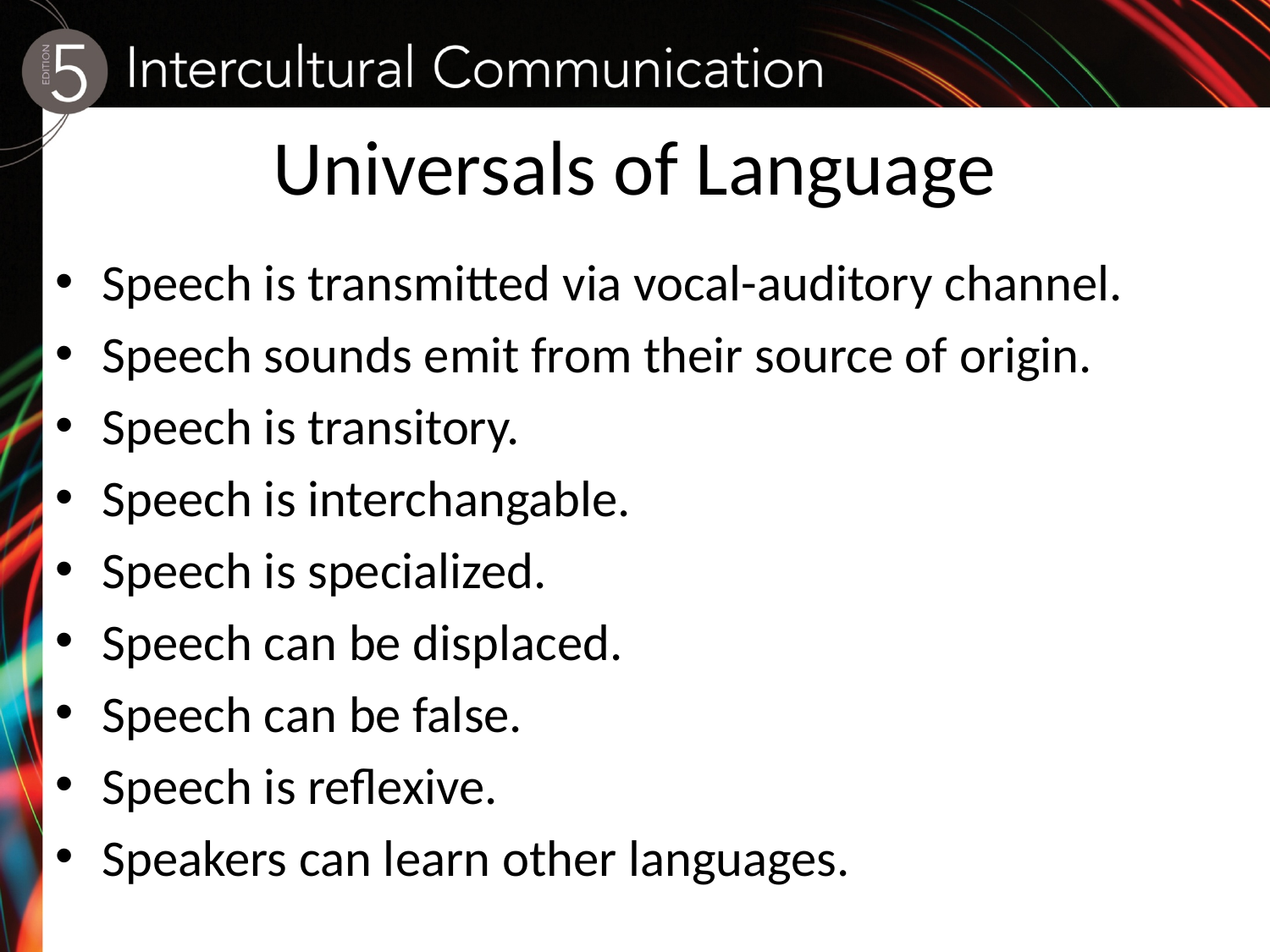

# Universals of Language
Speech is transmitted via vocal-auditory channel.
Speech sounds emit from their source of origin.
Speech is transitory.
Speech is interchangable.
Speech is specialized.
Speech can be displaced.
Speech can be false.
Speech is reflexive.
Speakers can learn other languages.